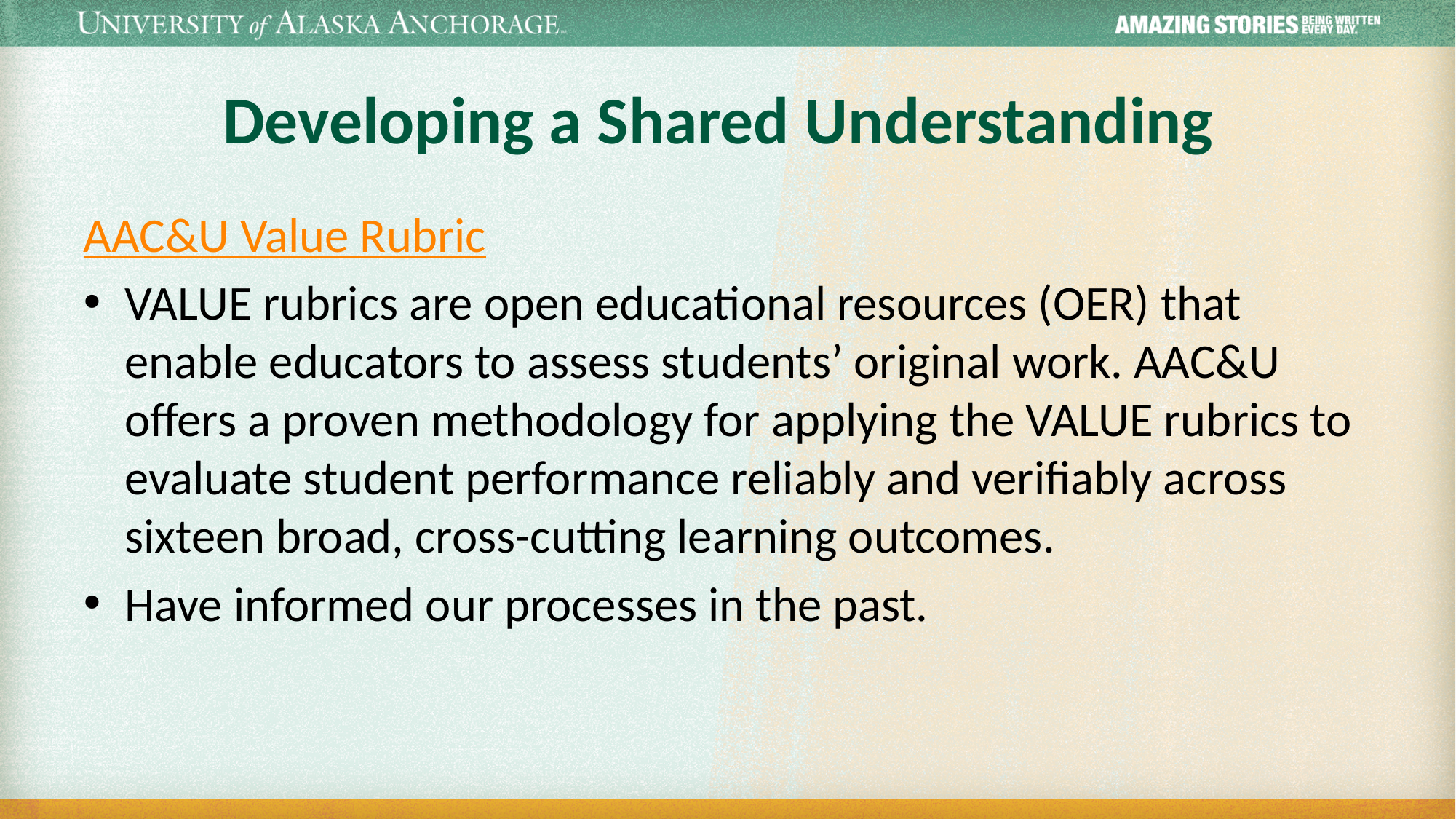

# Developing a Shared Understanding (2)
AAC&U Value Rubric
VALUE rubrics are open educational resources (OER) that enable educators to assess students’ original work. AAC&U offers a proven methodology for applying the VALUE rubrics to evaluate student performance reliably and verifiably across sixteen broad, cross-cutting learning outcomes.
Have informed our processes in the past.